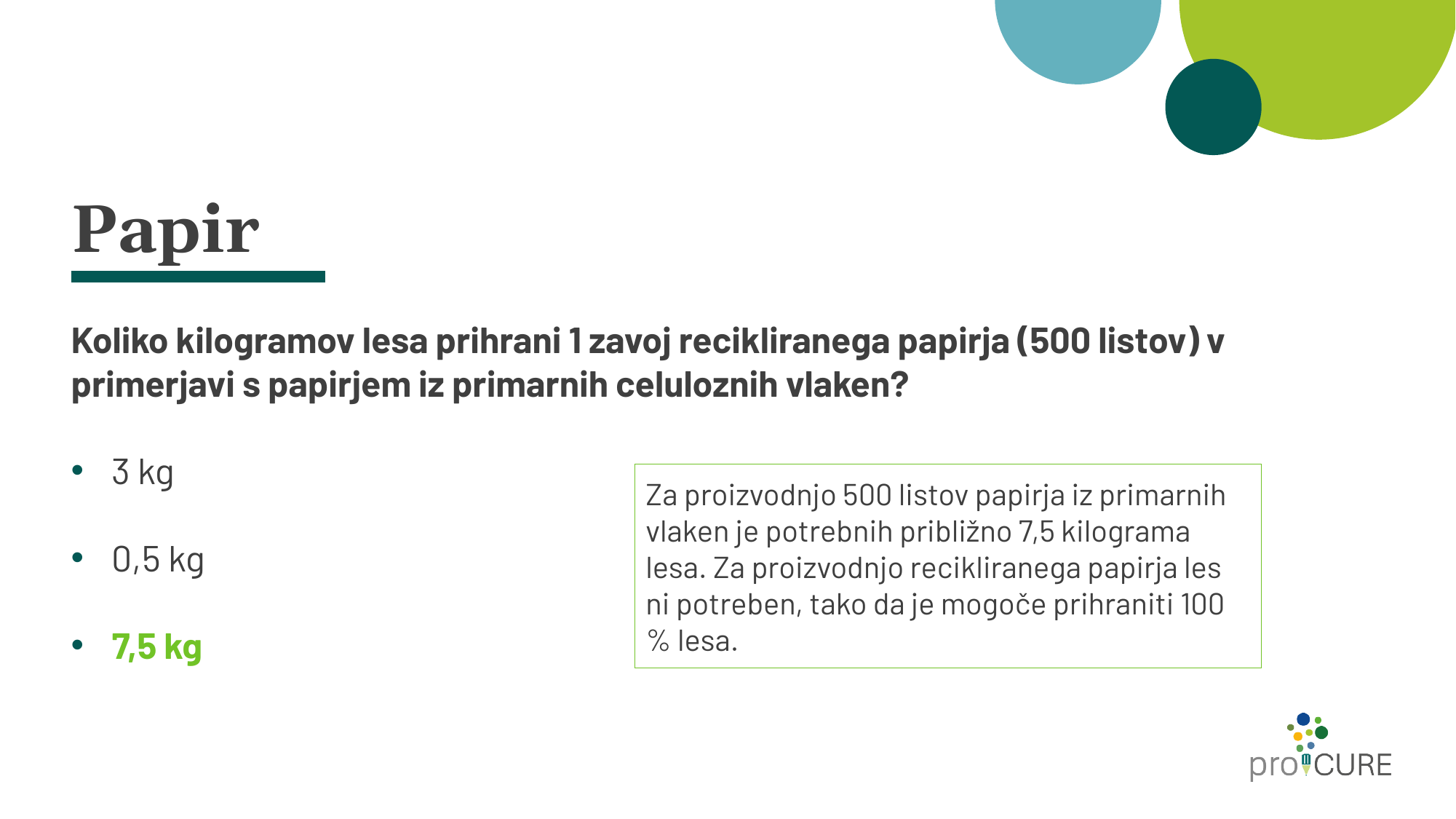

# Papir
Koliko kilogramov lesa prihrani 1 zavoj recikliranega papirja (500 listov) v primerjavi s papirjem iz primarnih celuloznih vlaken?

3 kg

0,5 kg

7,5 kg
Za proizvodnjo 500 listov papirja iz primarnih vlaken je potrebnih približno 7,5 kilograma lesa. Za proizvodnjo recikliranega papirja les ni potreben, tako da je mogoče prihraniti 100 % lesa.